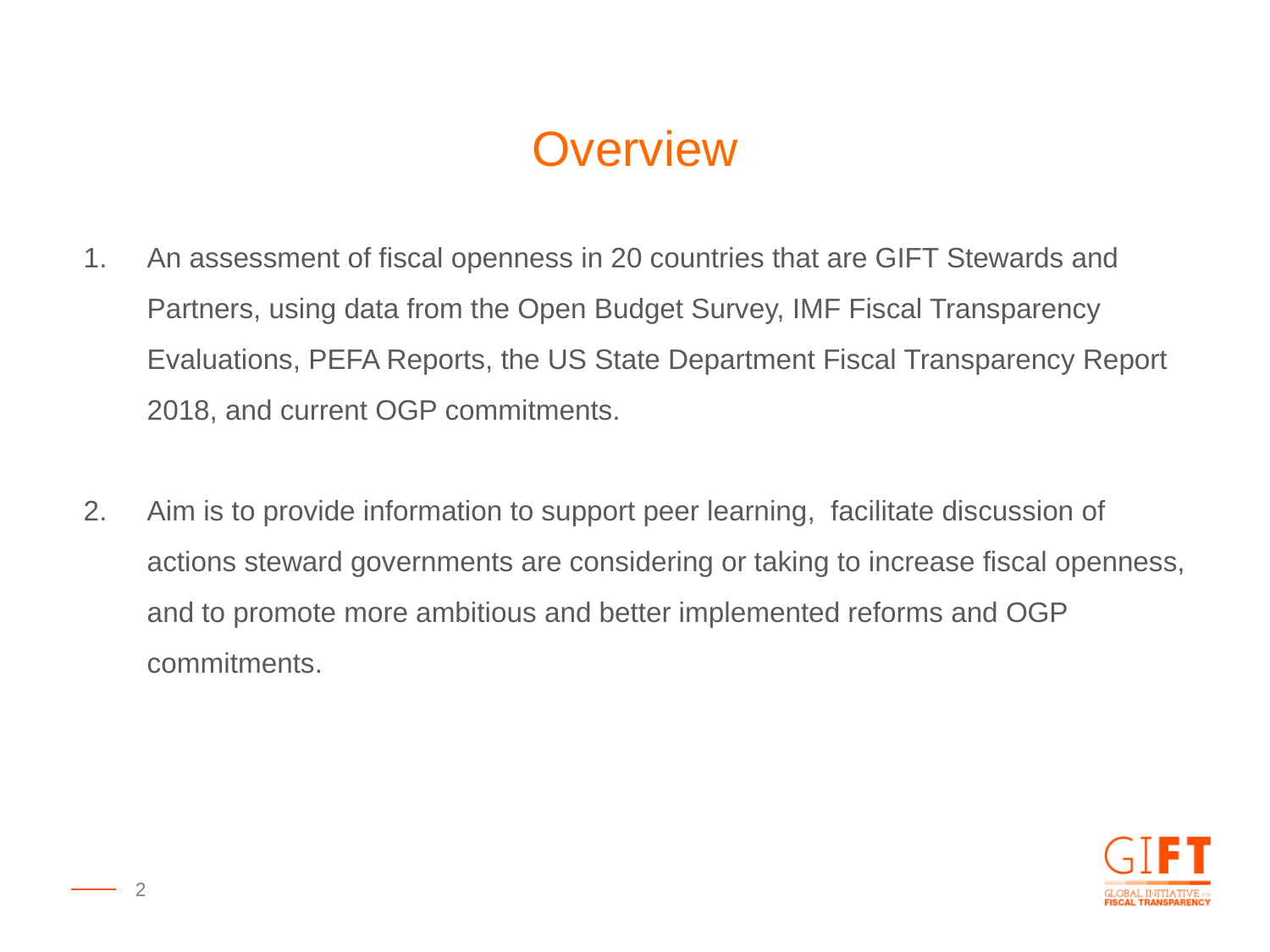

Overview
An assessment of fiscal openness in 20 countries that are GIFT Stewards and Partners, using data from the Open Budget Survey, IMF Fiscal Transparency Evaluations, PEFA Reports, the US State Department Fiscal Transparency Report 2018, and current OGP commitments.

Aim is to provide information to support peer learning,  facilitate discussion of actions steward governments are considering or taking to increase fiscal openness, and to promote more ambitious and better implemented reforms and OGP commitments.

2